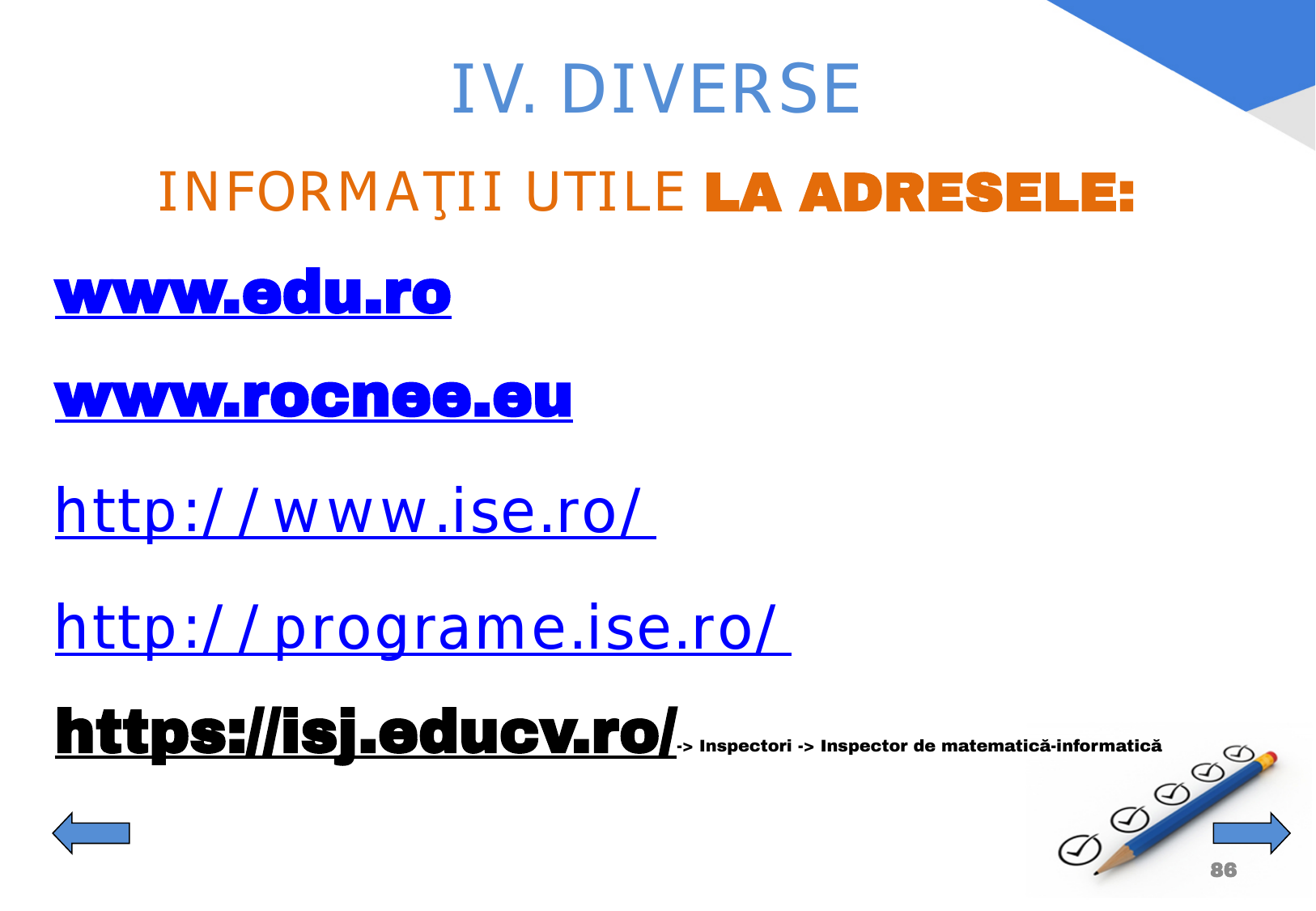

# IV. DIVERSE
INFORMAŢII UTILE LA ADRESELE:
www.edu.ro
www.rocnee.eu

http://www.ise.ro/

http://programe.ise.ro/
https://isj.educv.ro/-> Inspectori -> Inspector de matematică-informatică

86